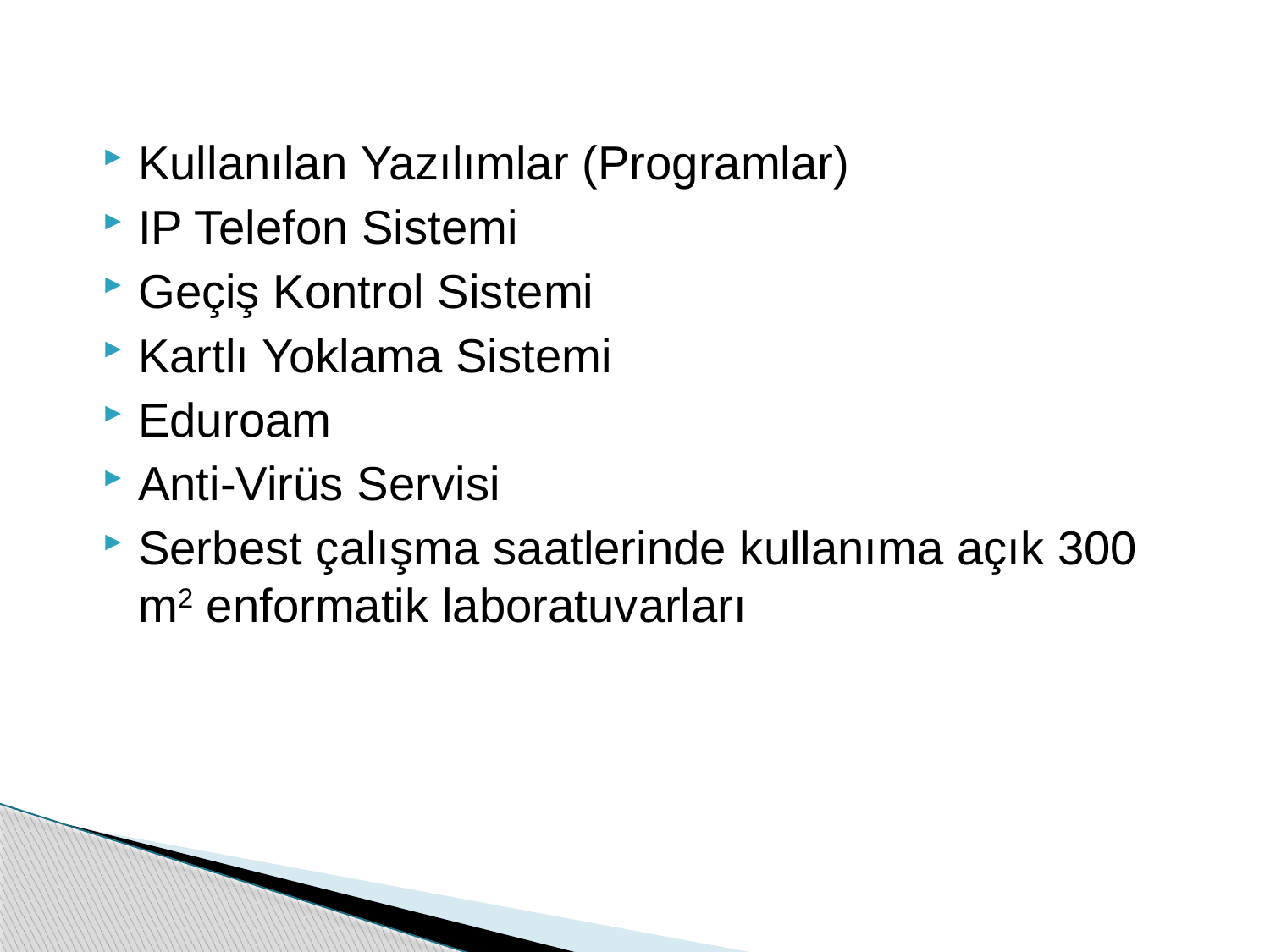

Kullanılan Yazılımlar (Programlar)
IP Telefon Sistemi
Geçiş Kontrol Sistemi
Kartlı Yoklama Sistemi
Eduroam
Anti-Virüs Servisi
Serbest çalışma saatlerinde kullanıma açık 300 m2 enformatik laboratuvarları